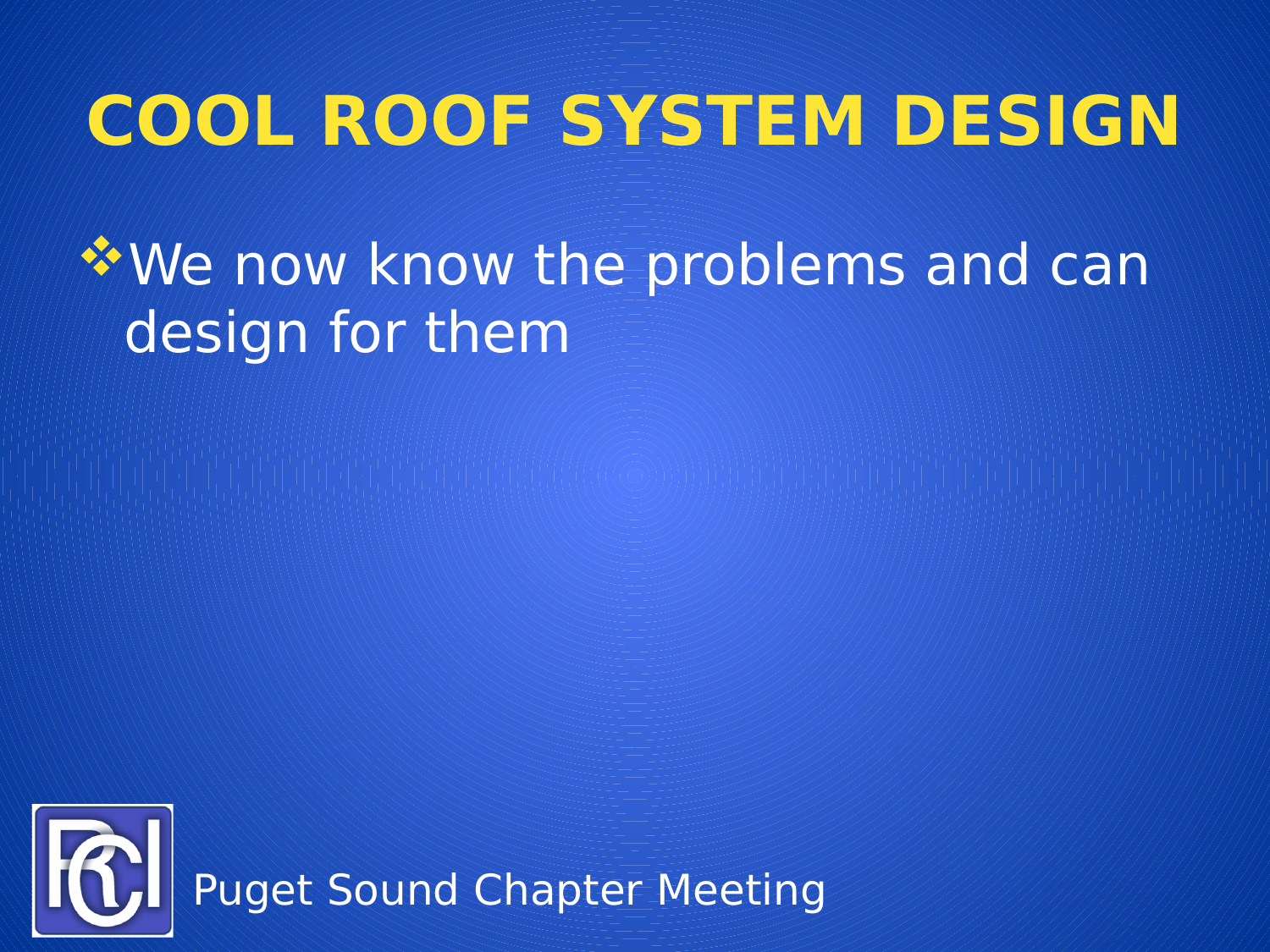

# Cool roof System Design
We now know the problems and can design for them